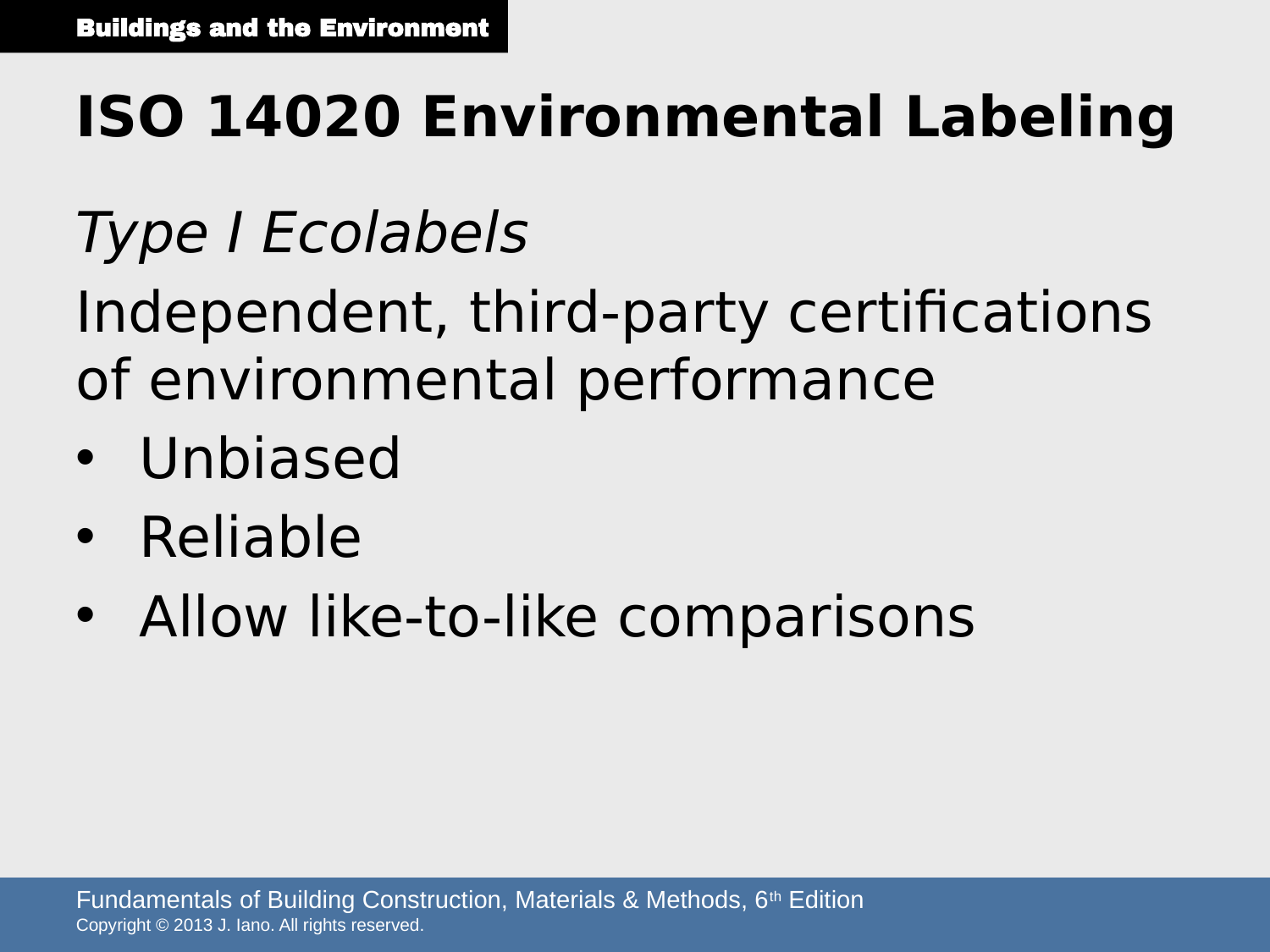

# ISO 14020 Environmental Labeling
Type I Ecolabels
Independent, third-party certifications of environmental performance
Unbiased
Reliable
Allow like-to-like comparisons